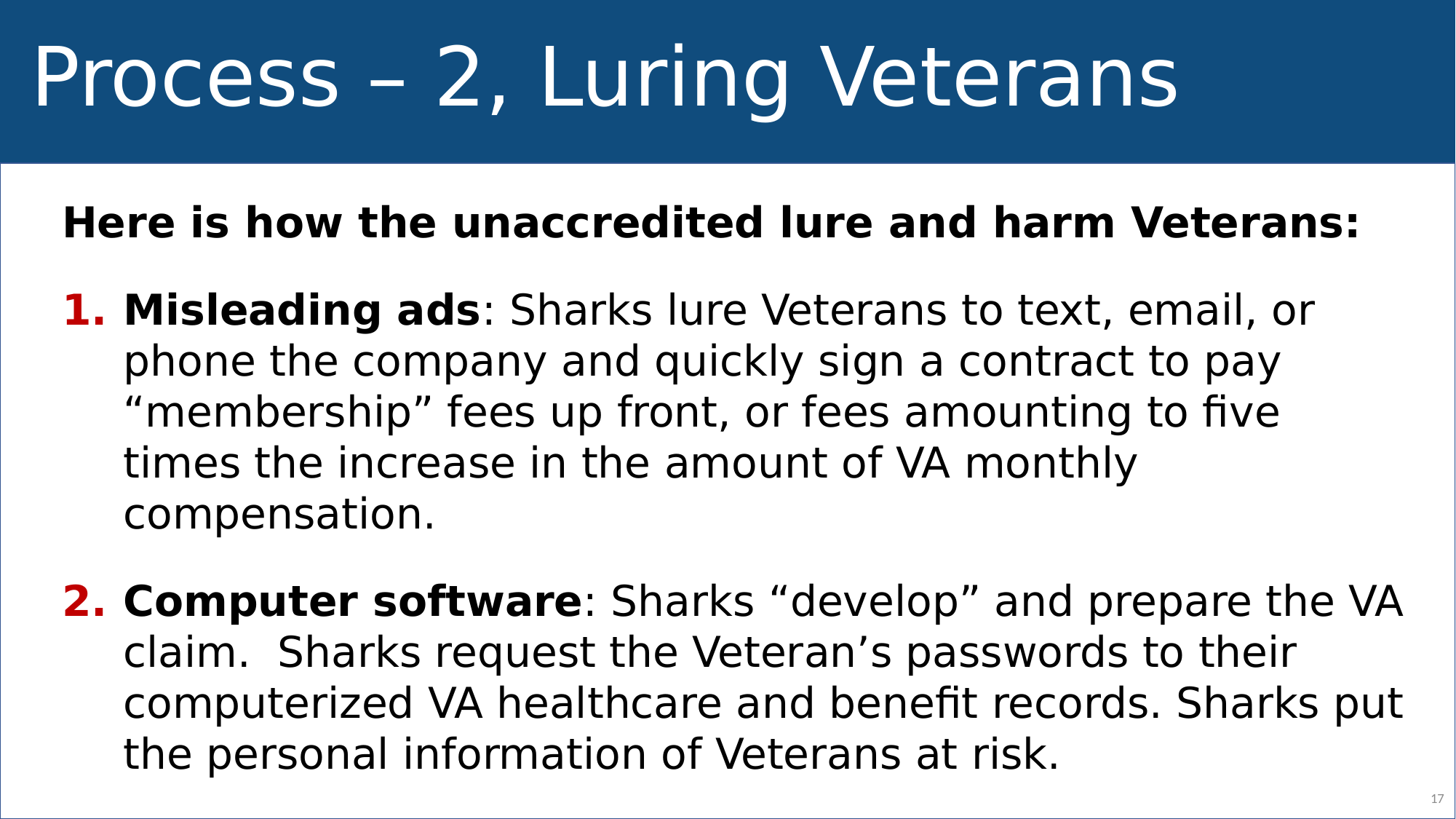

# Process – 2, Luring Veterans
Here is how the unaccredited lure and harm Veterans:
Misleading ads: Sharks lure Veterans to text, email, or phone the company and quickly sign a contract to pay “membership” fees up front, or fees amounting to five times the increase in the amount of VA monthly compensation.
Computer software: Sharks “develop” and prepare the VA claim.  Sharks request the Veteran’s passwords to their computerized VA healthcare and benefit records. Sharks put the personal information of Veterans at risk.
17